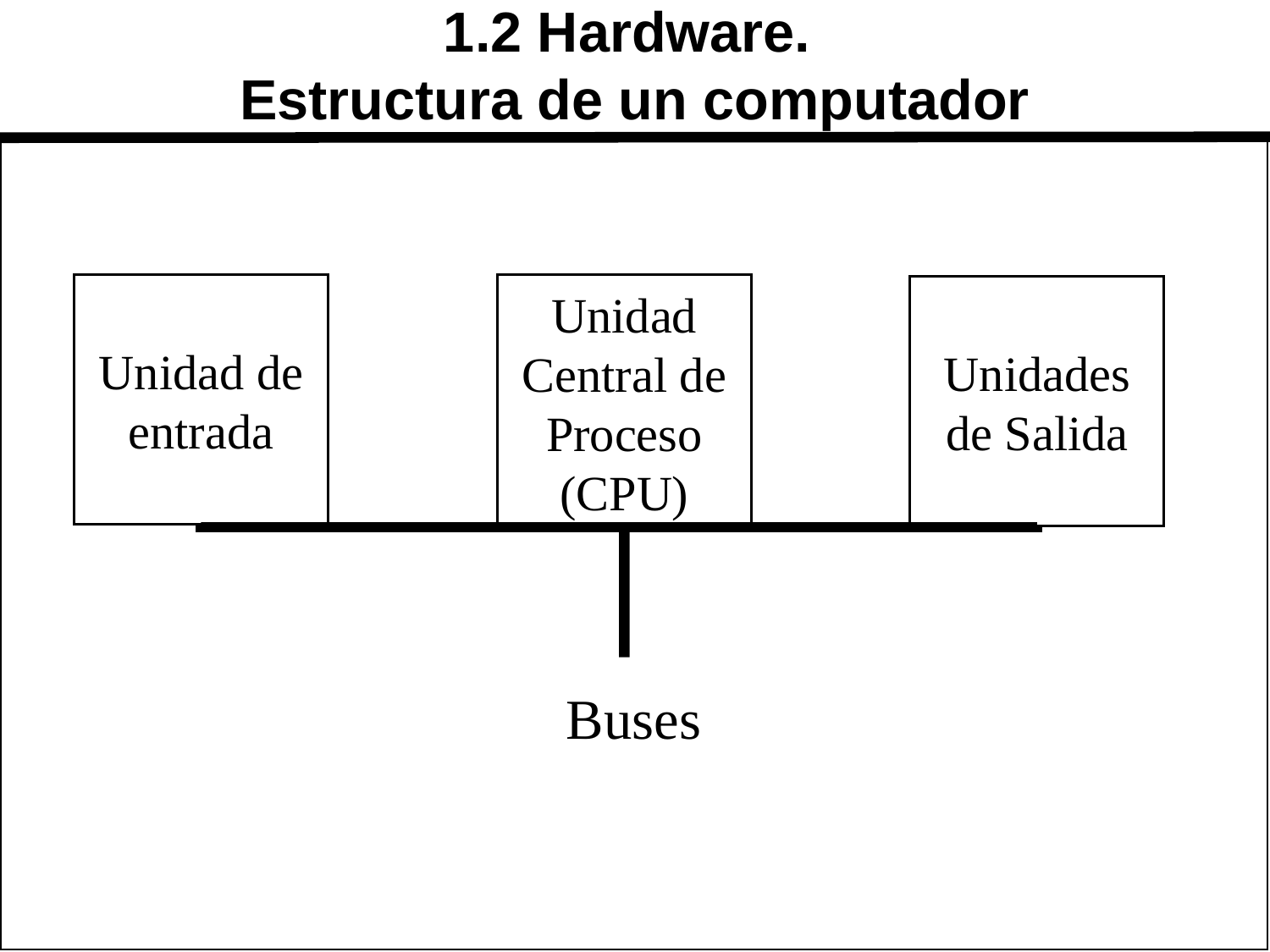

# 1.2 Hardware. Estructura de un computador

Unidad de entrada

Unidad Central de Proceso (CPU)

Unidades de Salida

Buses